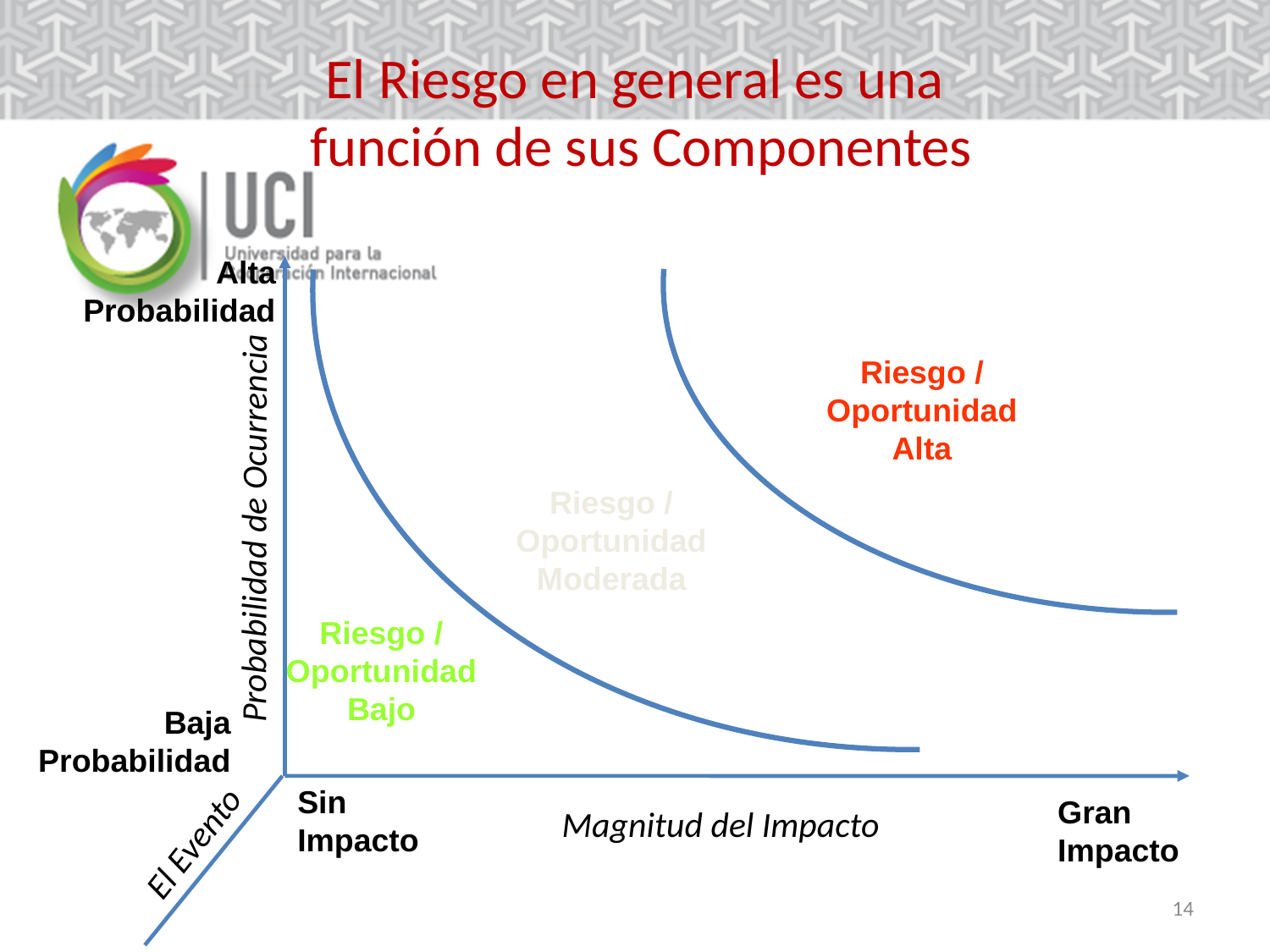

# El Riesgo en general es una función de sus Componentes
Alta Probabilidad

Riesgo / Oportunidad Alta
Riesgo / Oportunidad Moderada
Probabilidad de Ocurrencia
Riesgo / Oportunidad Bajo
Baja Probabilidad

Sin Impacto
Gran Impacto
Magnitud del Impacto
El Evento
14